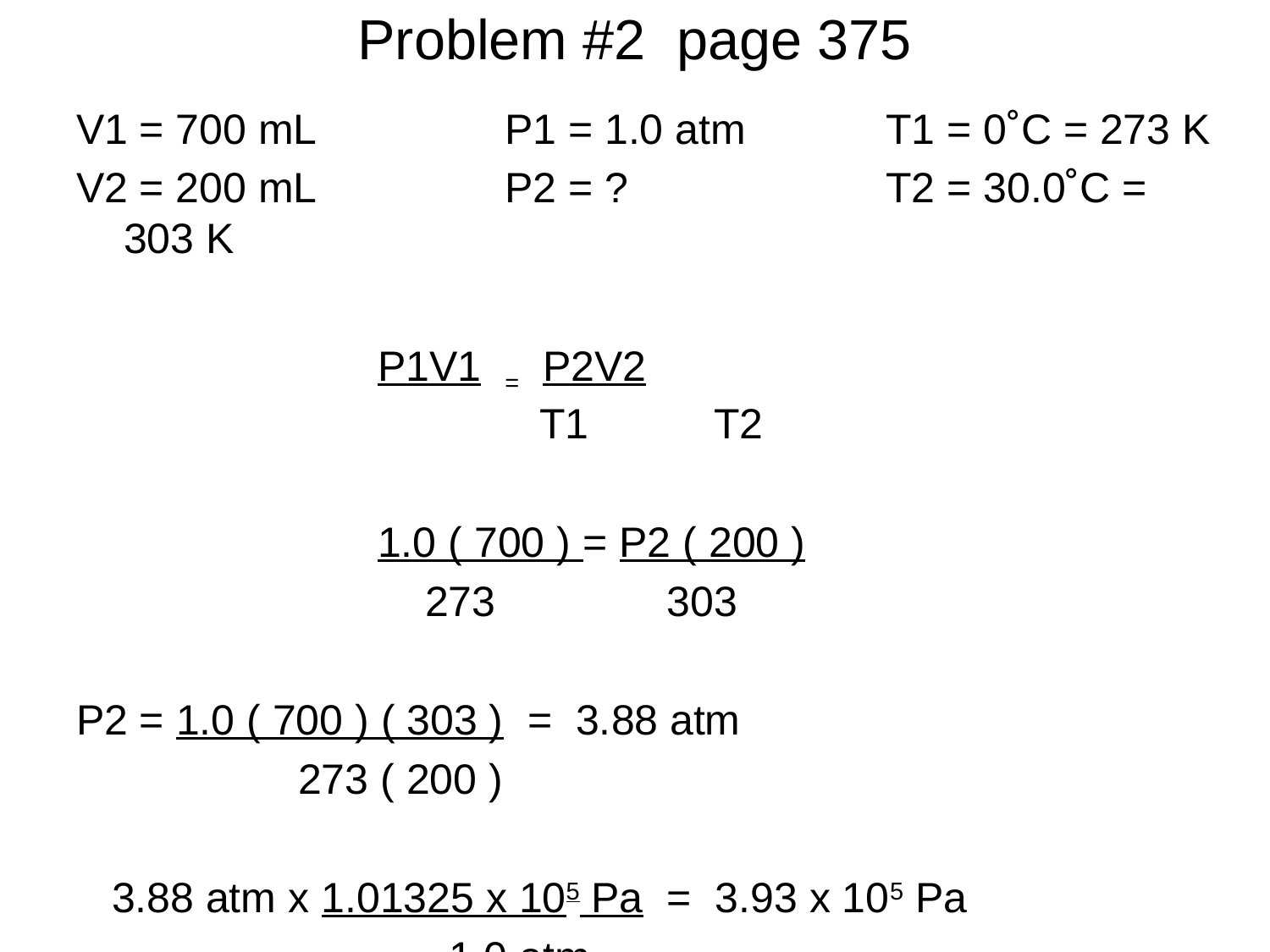

# Problem #2  page 375
V1 = 700 mL		P1 = 1.0 atm		T1 = 0˚C = 273 K
V2 = 200 mL		P2 = ?			T2 = 30.0˚C = 303 K

			P1V1  =  P2V2				  		  	   T1	       T2

			1.0 ( 700 ) = P2 ( 200 )
     	     	    273	    	   303

P2 = 1.0 ( 700 ) ( 303 )  =  3.88 atm
		    273 ( 200 )

   3.88 atm x 1.01325 x 105 Pa  =  3.93 x 105 Pa
			      1.0 atm